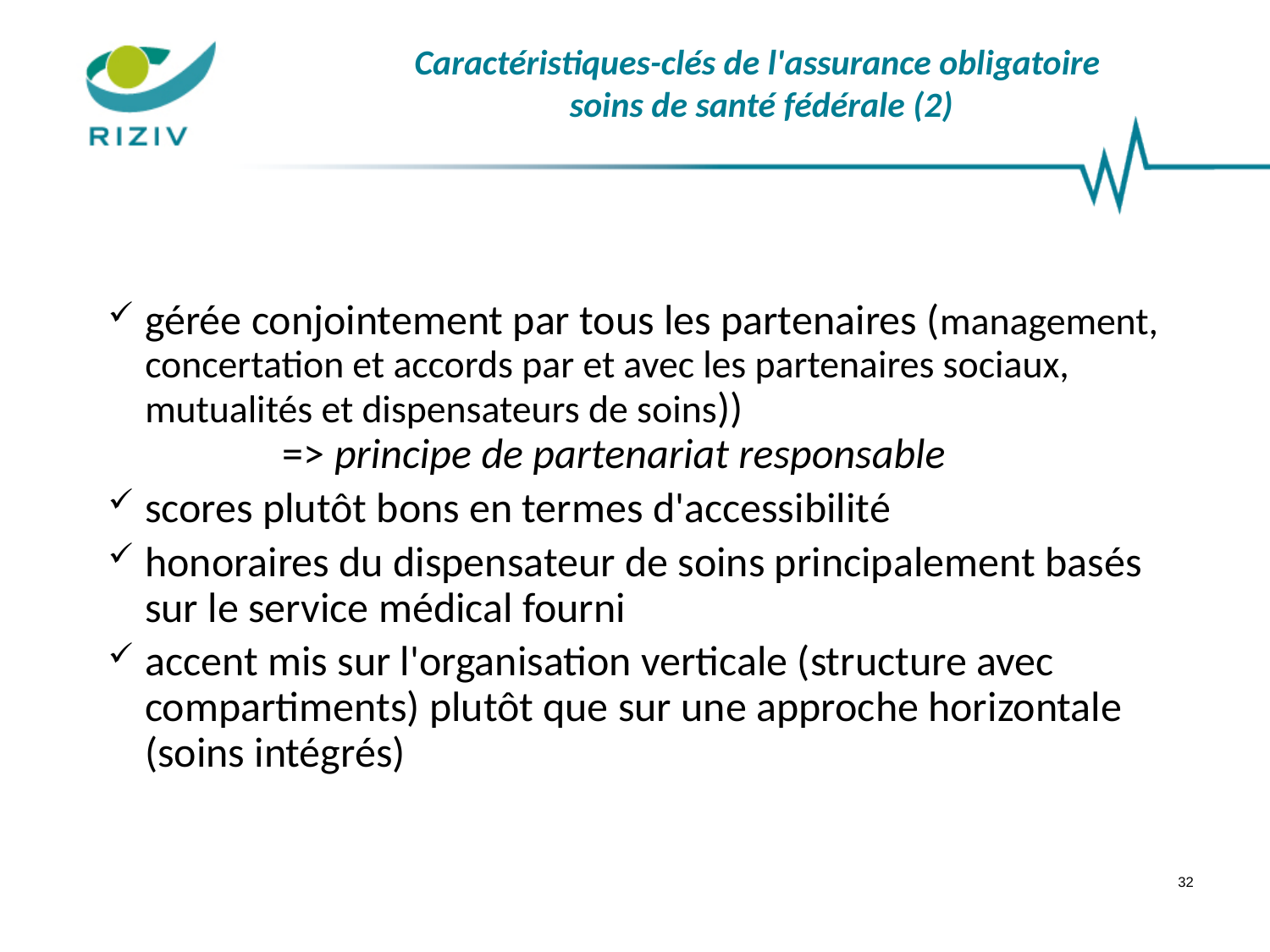

# Caractéristiques-clés de l'assurance obligatoire soins de santé fédérale (2)

gérée conjointement par tous les partenaires (management, concertation et accords par et avec les partenaires sociaux, mutualités et dispensateurs de soins))
 		=> principe de partenariat responsable
scores plutôt bons en termes d'accessibilité
honoraires du dispensateur de soins principalement basés sur le service médical fourni
accent mis sur l'organisation verticale (structure avec compartiments) plutôt que sur une approche horizontale (soins intégrés)
32